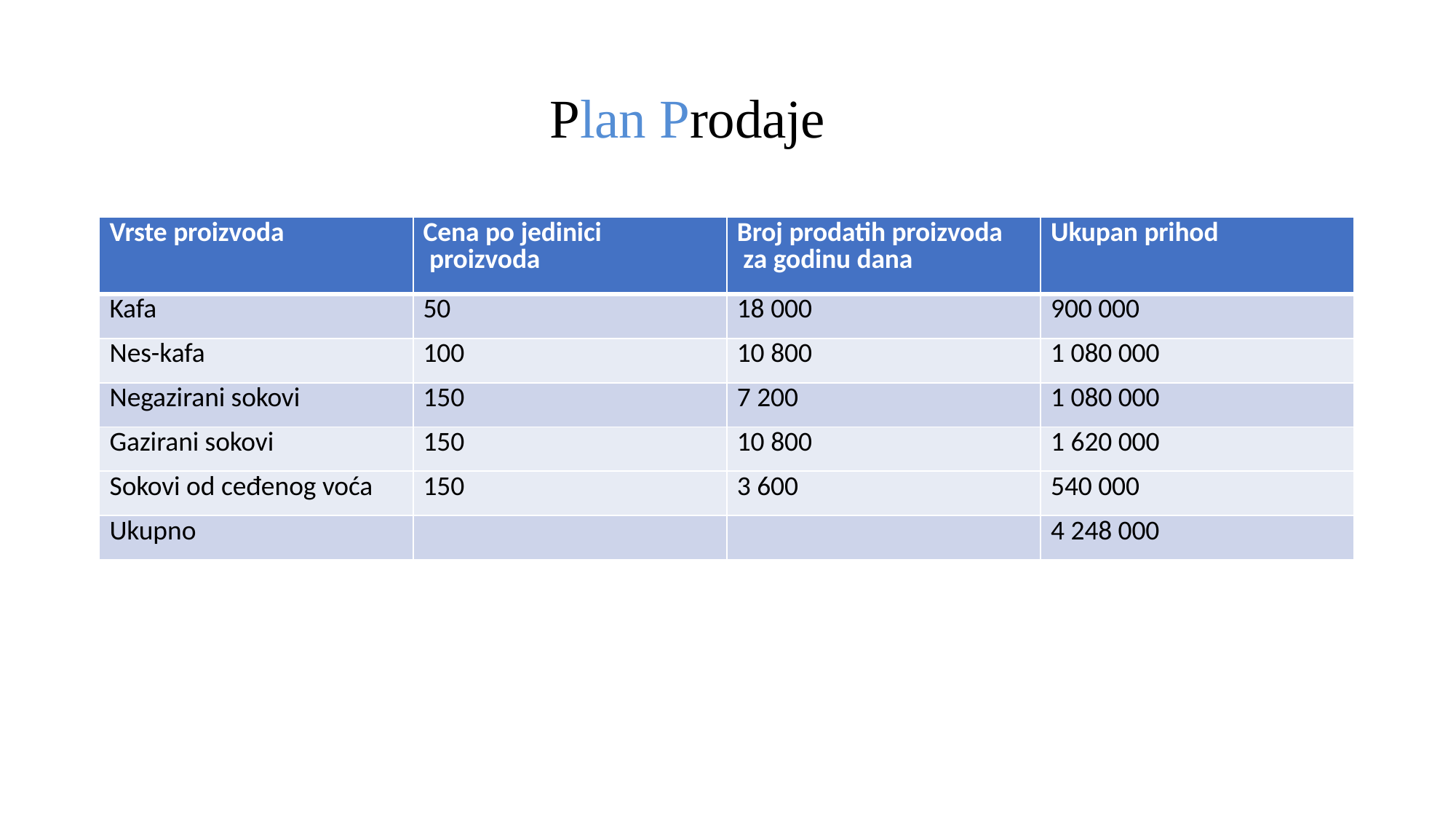

# Plan Prodaje
| Vrste proizvoda | Cena po jedinici proizvoda | Broj prodatih proizvoda za godinu dana | Ukupan prihod |
| --- | --- | --- | --- |
| Kafa | 50 | 18 000 | 900 000 |
| Nes-kafa | 100 | 10 800 | 1 080 000 |
| Negazirani sokovi | 150 | 7 200 | 1 080 000 |
| Gazirani sokovi | 150 | 10 800 | 1 620 000 |
| Sokovi od ceđenog voća | 150 | 3 600 | 540 000 |
| Ukupno |  |  | 4 248 000 |